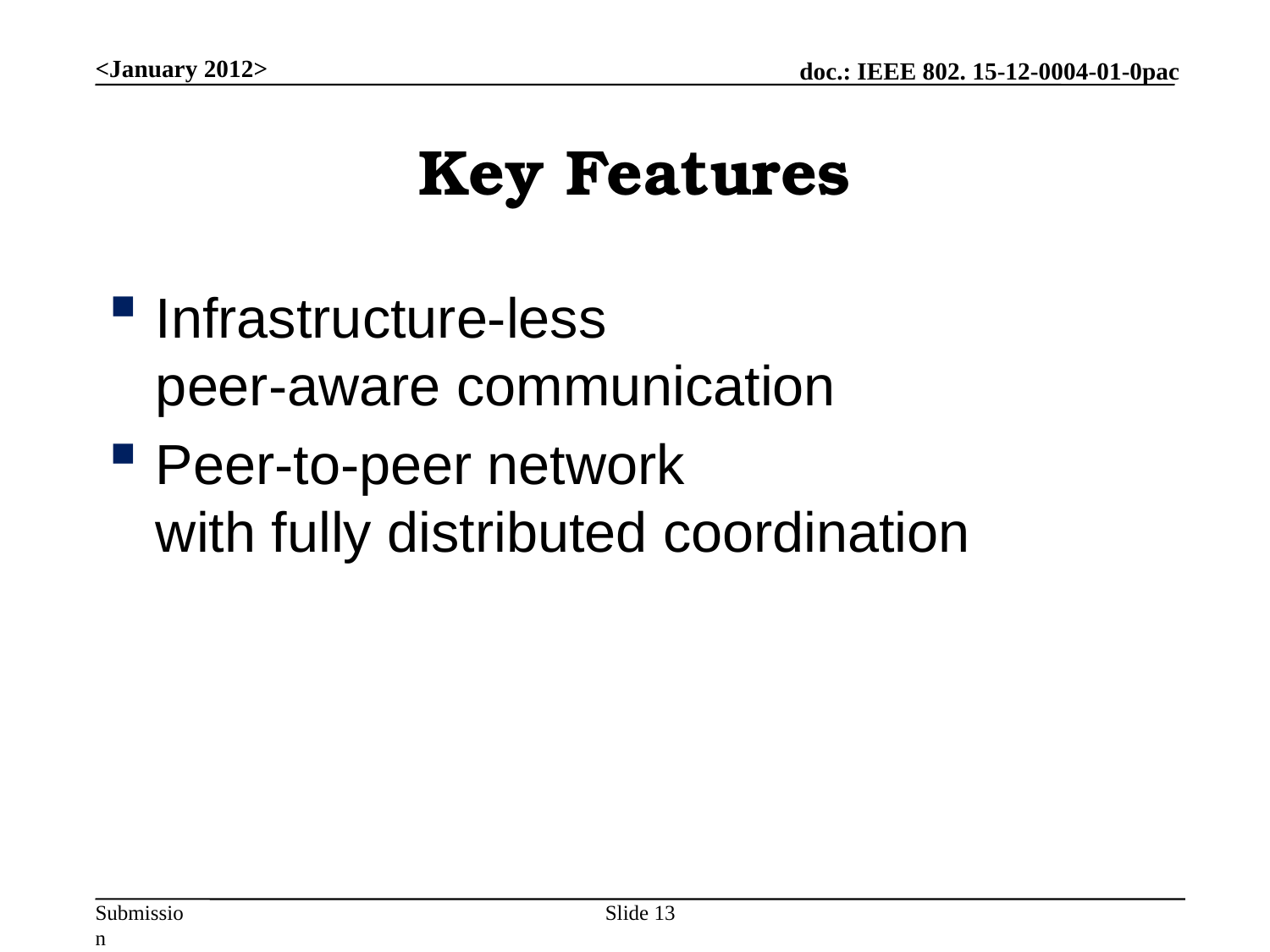

<January 2012>
# Key Features
Infrastructure-less
peer-aware communication
Peer-to-peer network
with fully distributed coordination
Slide 13